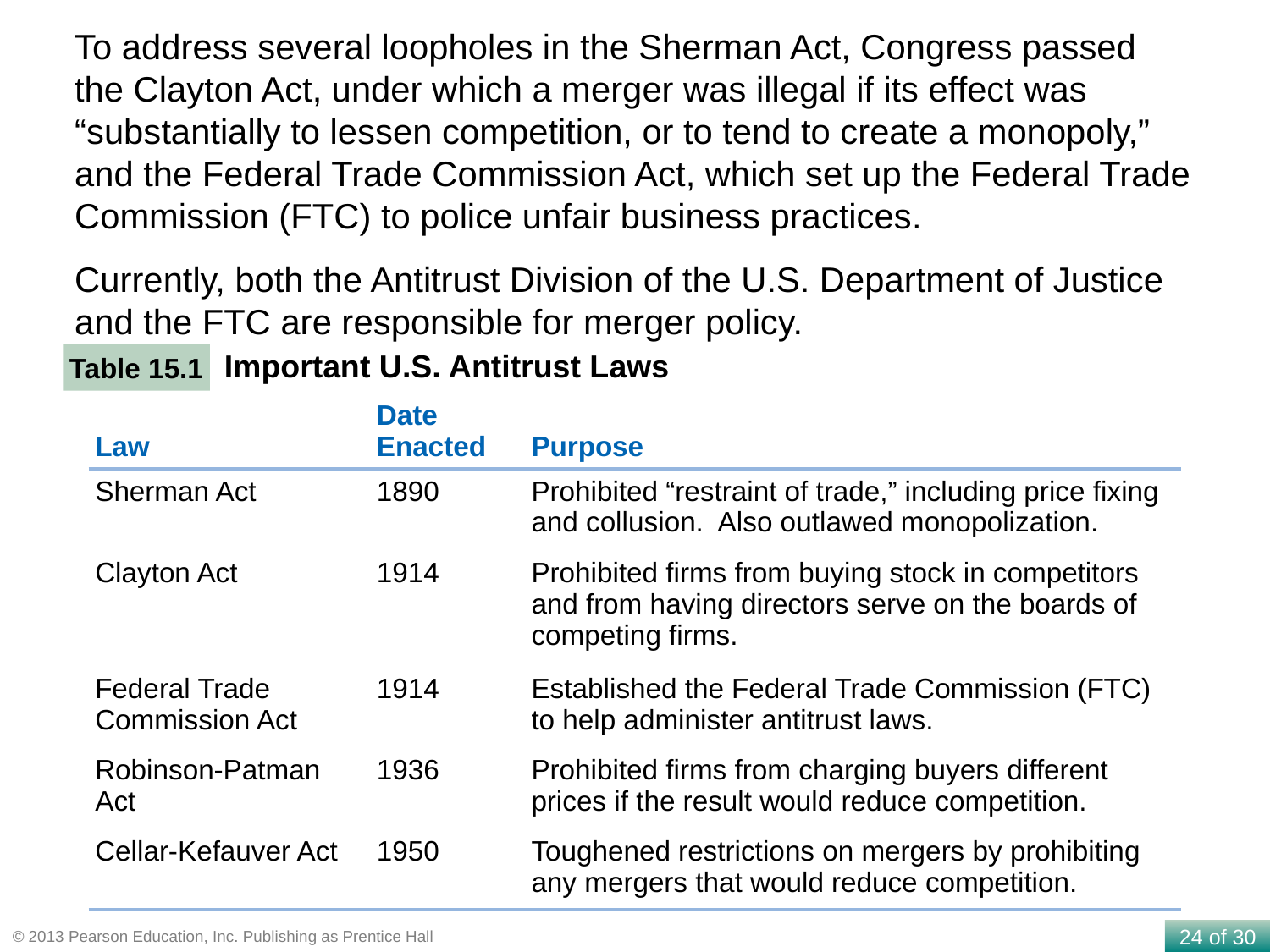

To address several loopholes in the Sherman Act, Congress passed the Clayton Act, under which a merger was illegal if its effect was “substantially to lessen competition, or to tend to create a monopoly,” and the Federal Trade Commission Act, which set up the Federal Trade Commission (FTC) to police unfair business practices.

Currently, both the Antitrust Division of the U.S. Department of Justice and the FTC are responsible for merger policy.
Important U.S. Antitrust Laws
Table 15.1
| Law | Date Enacted | Purpose |
| --- | --- | --- |
| Sherman Act | 1890 | Prohibited “restraint of trade,” including price fixing and collusion. Also outlawed monopolization. |
| Clayton Act | 1914 | Prohibited firms from buying stock in competitors and from having directors serve on the boards of competing firms. |
| Federal Trade Commission Act | 1914 | Established the Federal Trade Commission (FTC) to help administer antitrust laws. |
| Robinson-Patman Act | 1936 | Prohibited firms from charging buyers different prices if the result would reduce competition. |
| Cellar-Kefauver Act | 1950 | Toughened restrictions on mergers by prohibiting any mergers that would reduce competition. |